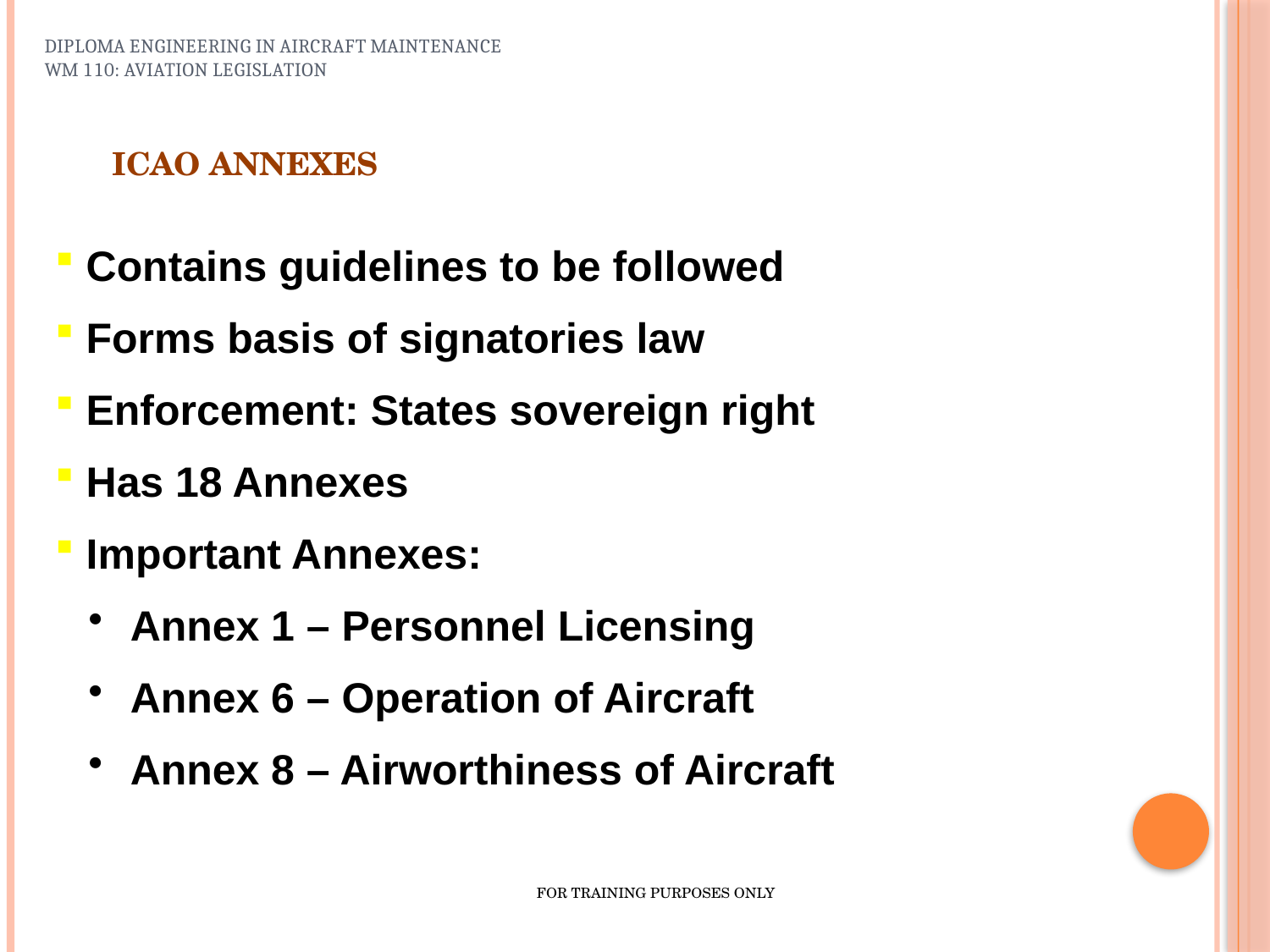

DIPLOMA ENGINEERING IN AIRCRAFT MAINTENANCE WM 110: AVIATION LEGISLATION
ICAO ANNEXES
 Contains guidelines to be followed
 Forms basis of signatories law
 Enforcement: States sovereign right
 Has 18 Annexes
 Important Annexes:
 Annex 1 – Personnel Licensing
 Annex 6 – Operation of Aircraft
 Annex 8 – Airworthiness of Aircraft
FOR TRAINING PURPOSES ONLY
37